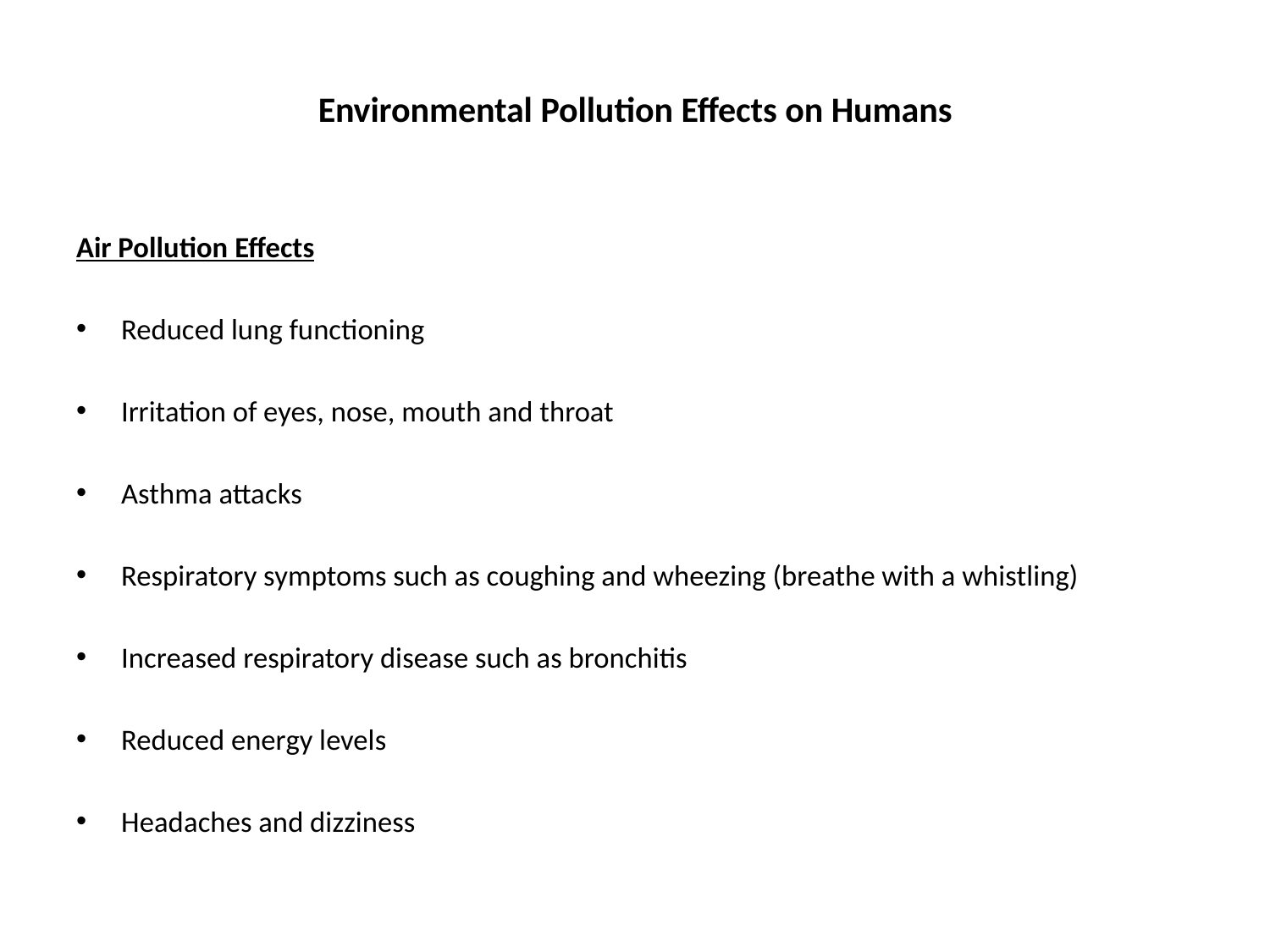

# Environmental Pollution Effects on Humans
Air Pollution Effects

Reduced lung functioning

Irritation of eyes, nose, mouth and throat

Asthma attacks

Respiratory symptoms such as coughing and wheezing (breathe with a whistling)

Increased respiratory disease such as bronchitis

Reduced energy levels

Headaches and dizziness